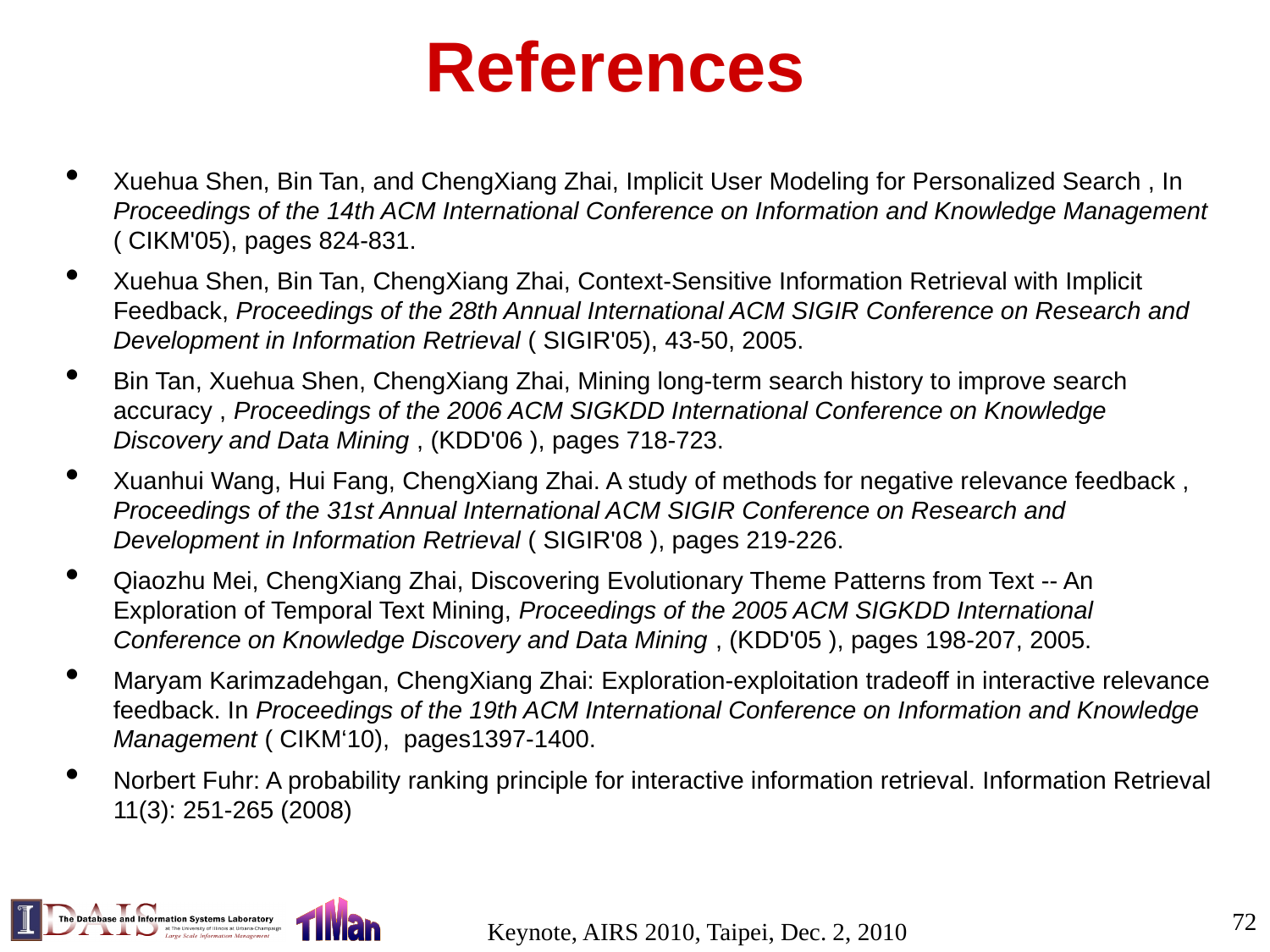

# References
Xuehua Shen, Bin Tan, and ChengXiang Zhai, Implicit User Modeling for Personalized Search , In Proceedings of the 14th ACM International Conference on Information and Knowledge Management ( CIKM'05), pages 824-831.
Xuehua Shen, Bin Tan, ChengXiang Zhai, Context-Sensitive Information Retrieval with Implicit Feedback, Proceedings of the 28th Annual International ACM SIGIR Conference on Research and Development in Information Retrieval ( SIGIR'05), 43-50, 2005.
Bin Tan, Xuehua Shen, ChengXiang Zhai, Mining long-term search history to improve search accuracy , Proceedings of the 2006 ACM SIGKDD International Conference on Knowledge Discovery and Data Mining , (KDD'06 ), pages 718-723.
Xuanhui Wang, Hui Fang, ChengXiang Zhai. A study of methods for negative relevance feedback , Proceedings of the 31st Annual International ACM SIGIR Conference on Research and Development in Information Retrieval ( SIGIR'08 ), pages 219-226.
Qiaozhu Mei, ChengXiang Zhai, Discovering Evolutionary Theme Patterns from Text -- An Exploration of Temporal Text Mining, Proceedings of the 2005 ACM SIGKDD International Conference on Knowledge Discovery and Data Mining , (KDD'05 ), pages 198-207, 2005.
Maryam Karimzadehgan, ChengXiang Zhai: Exploration-exploitation tradeoff in interactive relevance feedback. In Proceedings of the 19th ACM International Conference on Information and Knowledge Management ( CIKM‘10),  pages1397-1400.
Norbert Fuhr: A probability ranking principle for interactive information retrieval. Information Retrieval 11(3): 251-265 (2008)
72
Keynote, AIRS 2010, Taipei, Dec. 2, 2010